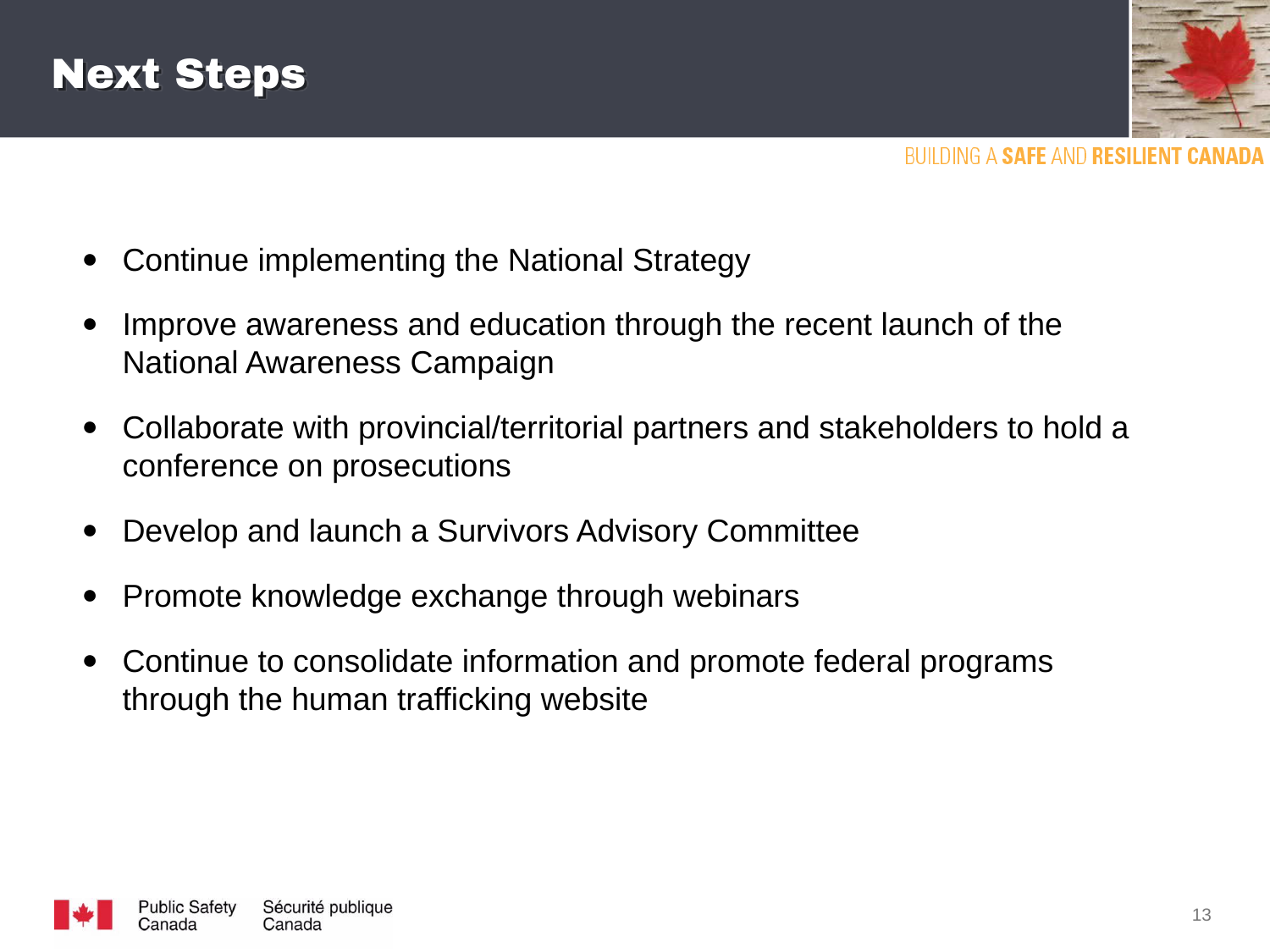

# Next Steps
Continue implementing the National Strategy
Improve awareness and education through the recent launch of the National Awareness Campaign
Collaborate with provincial/territorial partners and stakeholders to hold a conference on prosecutions
Develop and launch a Survivors Advisory Committee
Promote knowledge exchange through webinars
Continue to consolidate information and promote federal programs through the human trafficking website

13